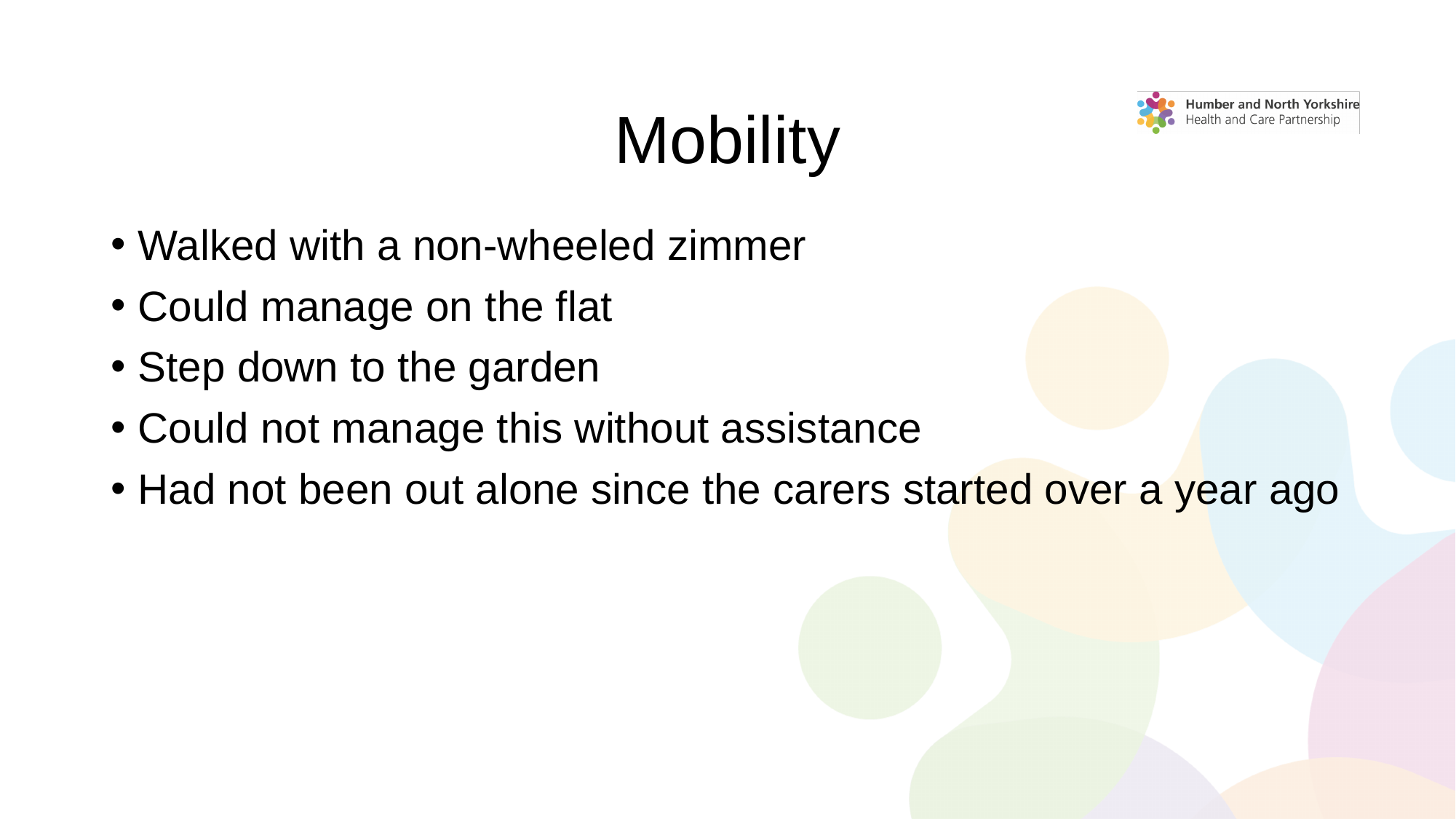

# Mobility
Walked with a non-wheeled zimmer
Could manage on the flat
Step down to the garden
Could not manage this without assistance
Had not been out alone since the carers started over a year ago